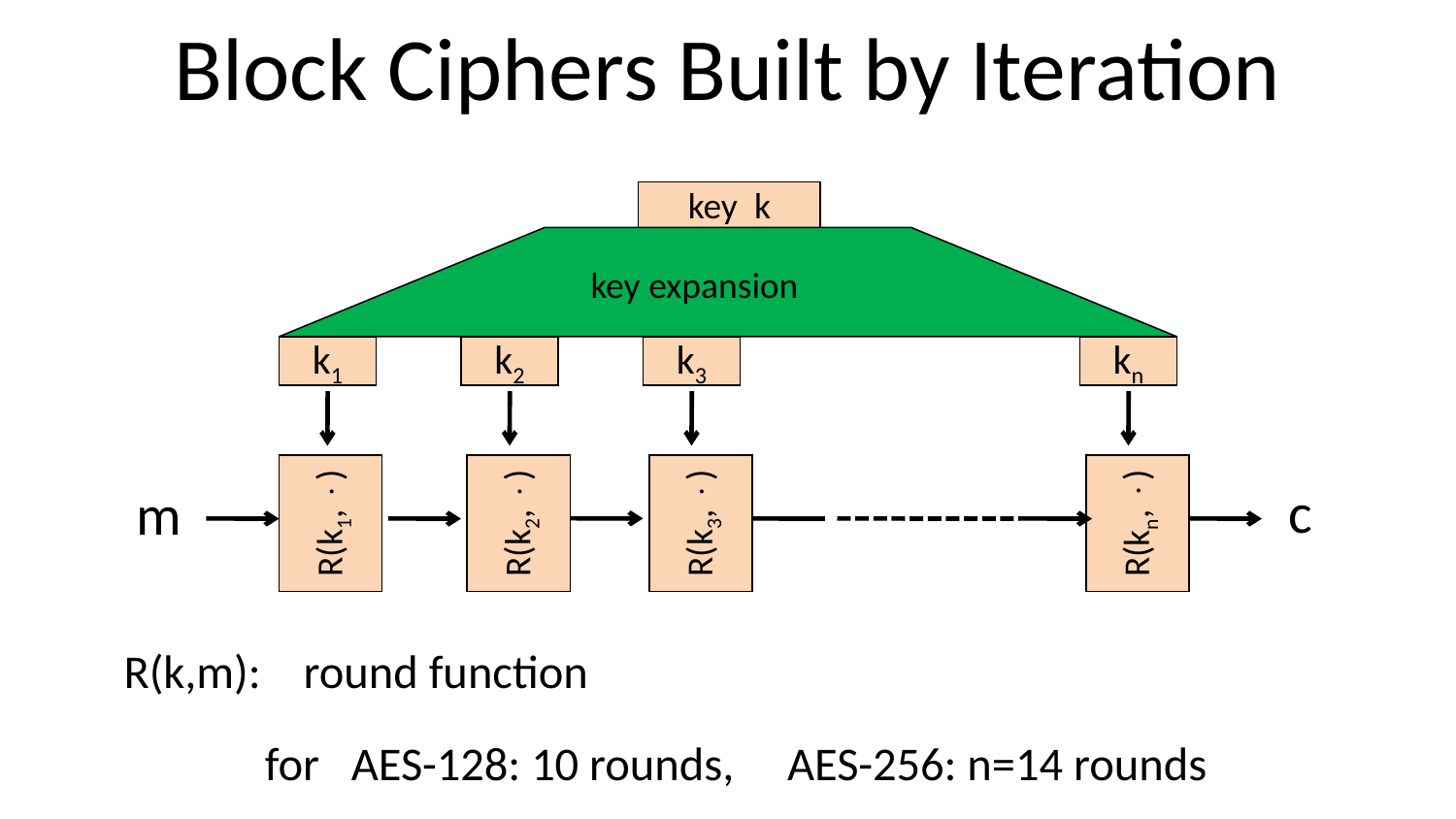

# Block Ciphers Built by Iteration
key  k

key expansion
k1
k2
k3
kn
c
R(k1, ⋅)
R(k2, ⋅)
R(k3, ⋅)
R(kn, ⋅)
m
R(k,m):    round function
	for   AES-128: 10 rounds,     AES-256: n=14 rounds